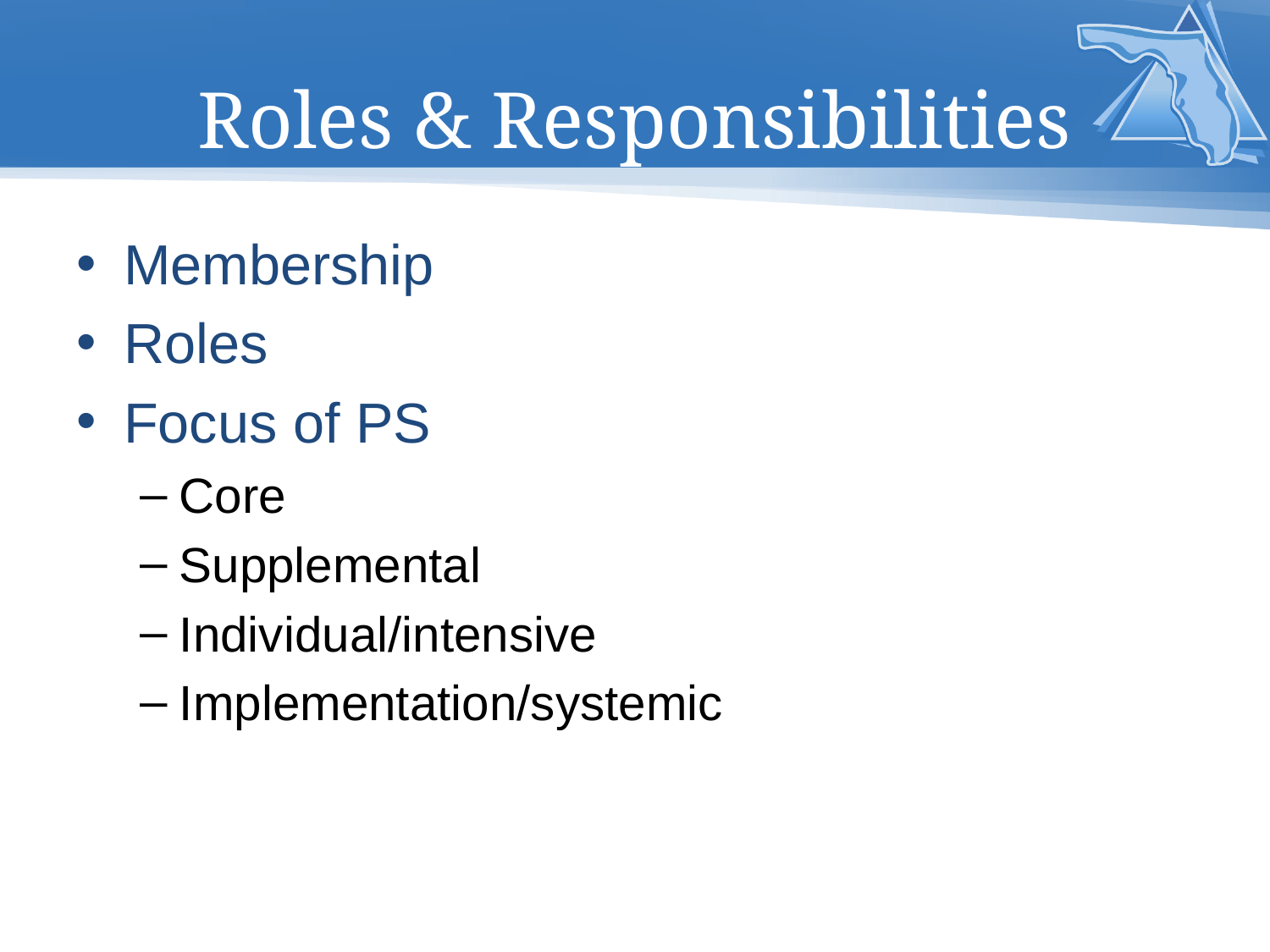

# Roles & Responsibilities
Membership
Roles
Focus of PS
Core
Supplemental
Individual/intensive
Implementation/systemic